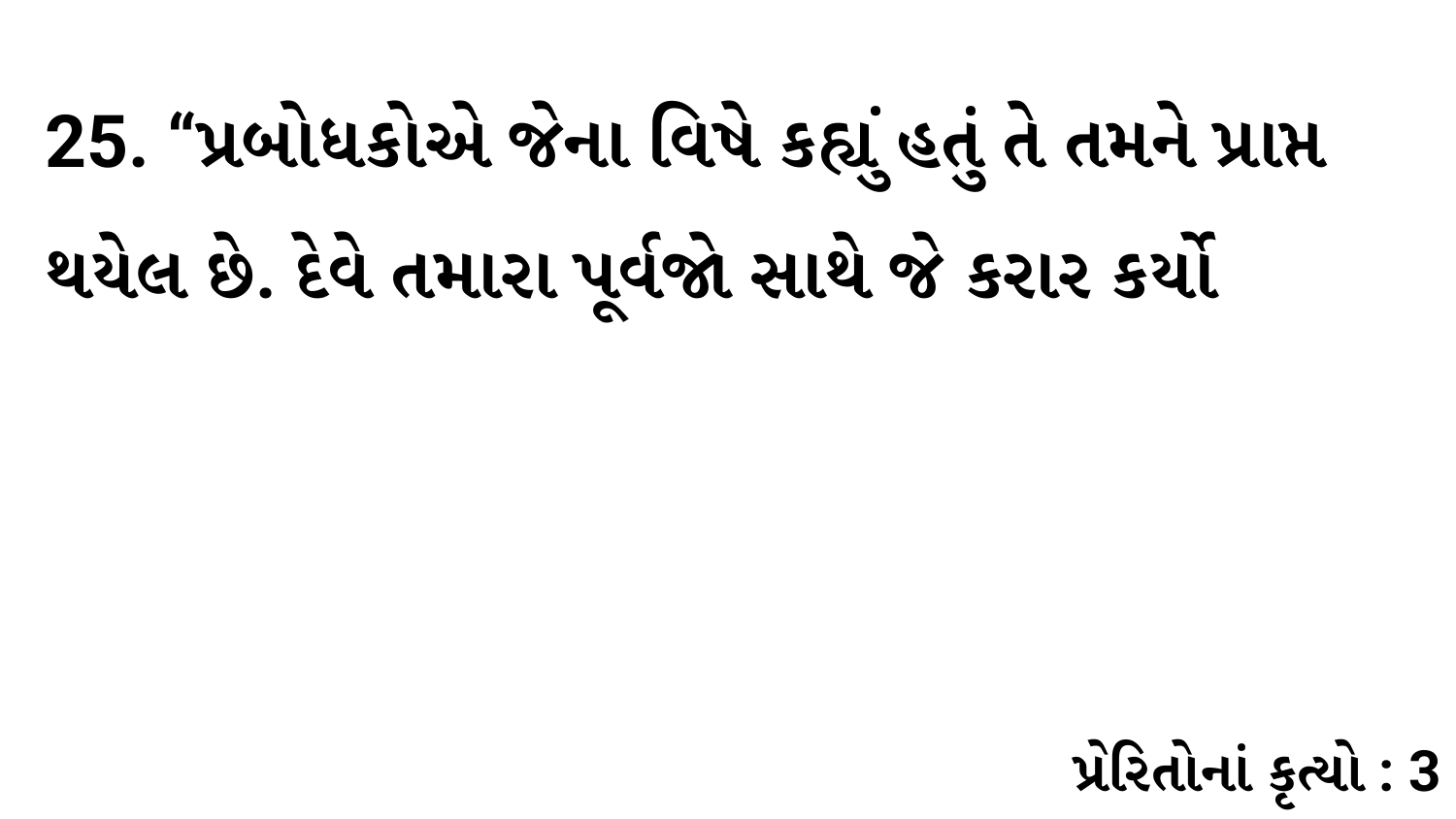

25. “પ્રબોધકોએ જેના વિષે કહ્યું હતું તે તમને પ્રાપ્ત થયેલ છે. દેવે તમારા પૂર્વજો સાથે જે કરાર કર્યો
પ્રેરિતોનાં કૃત્યો : 3